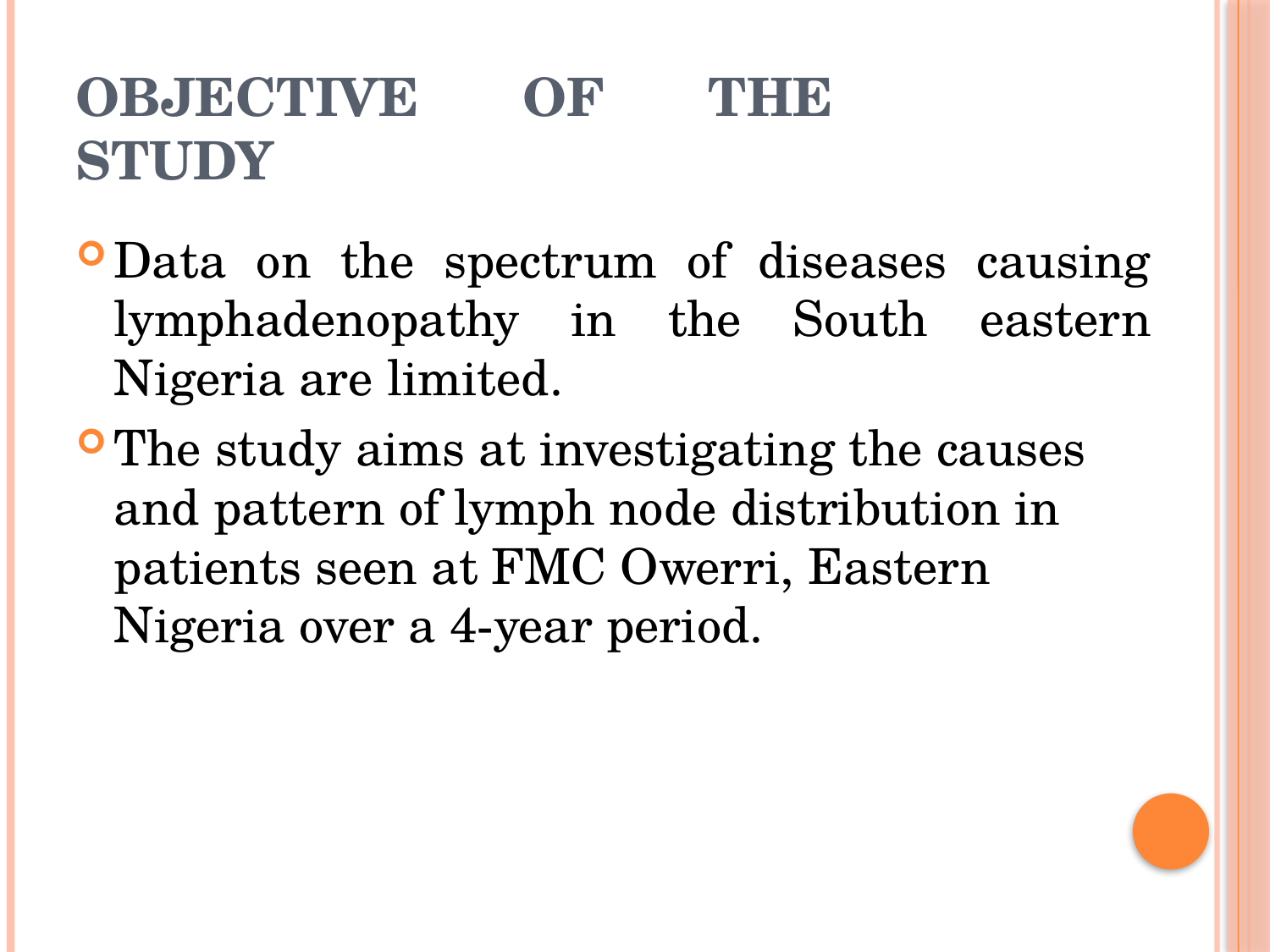

# Objective of the study
Data on the spectrum of diseases causing lymphadenopathy in the South eastern Nigeria are limited.
The study aims at investigating the causes and pattern of lymph node distribution in patients seen at FMC Owerri, Eastern Nigeria over a 4-year period.